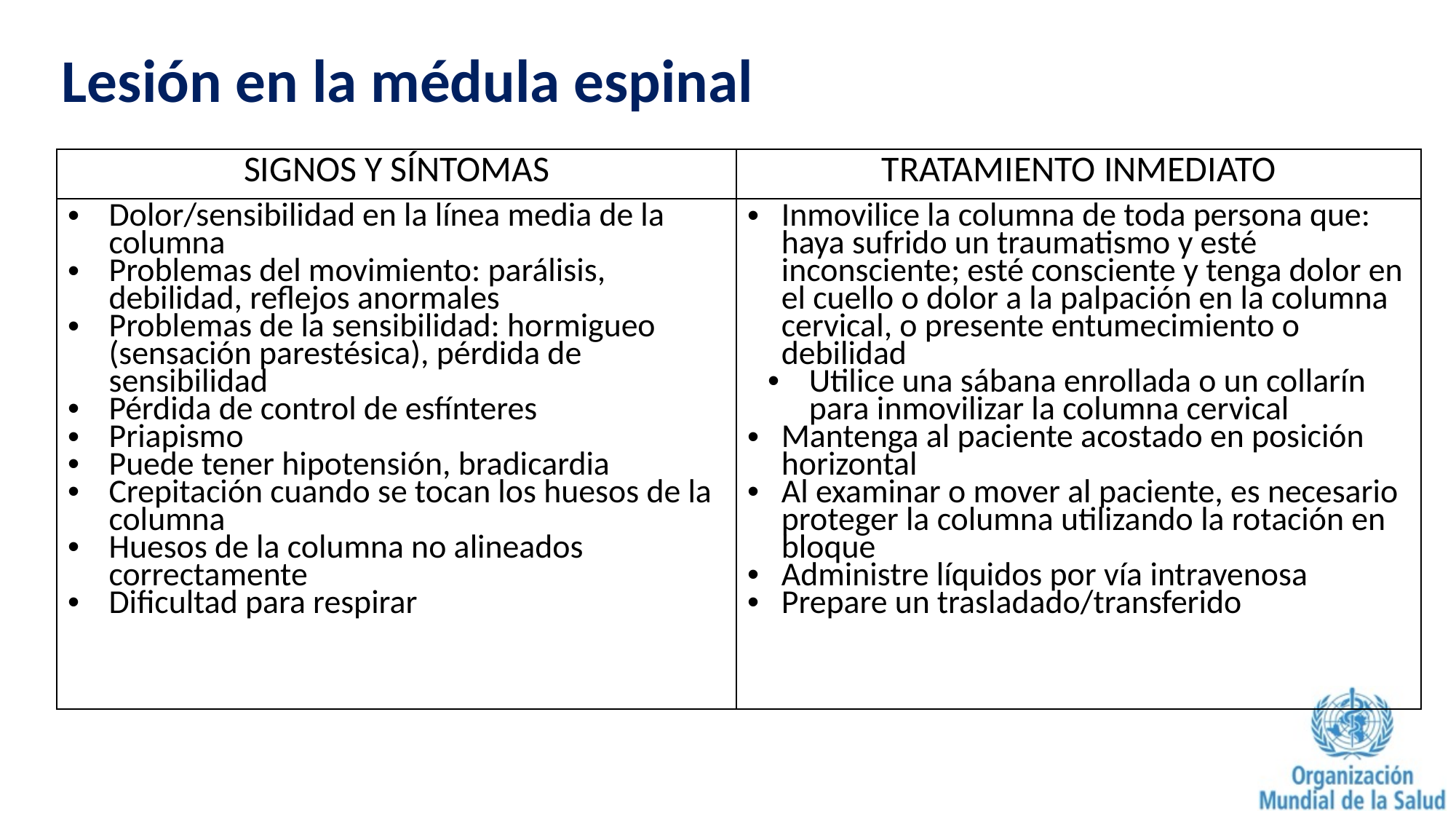

Lesión en la médula espinal
| SIGNOS Y SÍNTOMAS | TRATAMIENTO INMEDIATO |
| --- | --- |
| Dolor/sensibilidad en la línea media de la columna Problemas del movimiento: parálisis, debilidad, reflejos anormales  Problemas de la sensibilidad: hormigueo (sensación parestésica), pérdida de sensibilidad  Pérdida de control de esfínteres Priapismo  Puede tener hipotensión, bradicardia Crepitación cuando se tocan los huesos de la columna  Huesos de la columna no alineados correctamente  Dificultad para respirar | Inmovilice la columna de toda persona que: haya sufrido un traumatismo y esté inconsciente; esté consciente y tenga dolor en el cuello o dolor a la palpación en la columna cervical, o presente entumecimiento o debilidad Utilice una sábana enrollada o un collarín para inmovilizar la columna cervical Mantenga al paciente acostado en posición horizontal Al examinar o mover al paciente, es necesario proteger la columna utilizando la rotación en bloque Administre líquidos por vía intravenosa Prepare un trasladado/transferido |